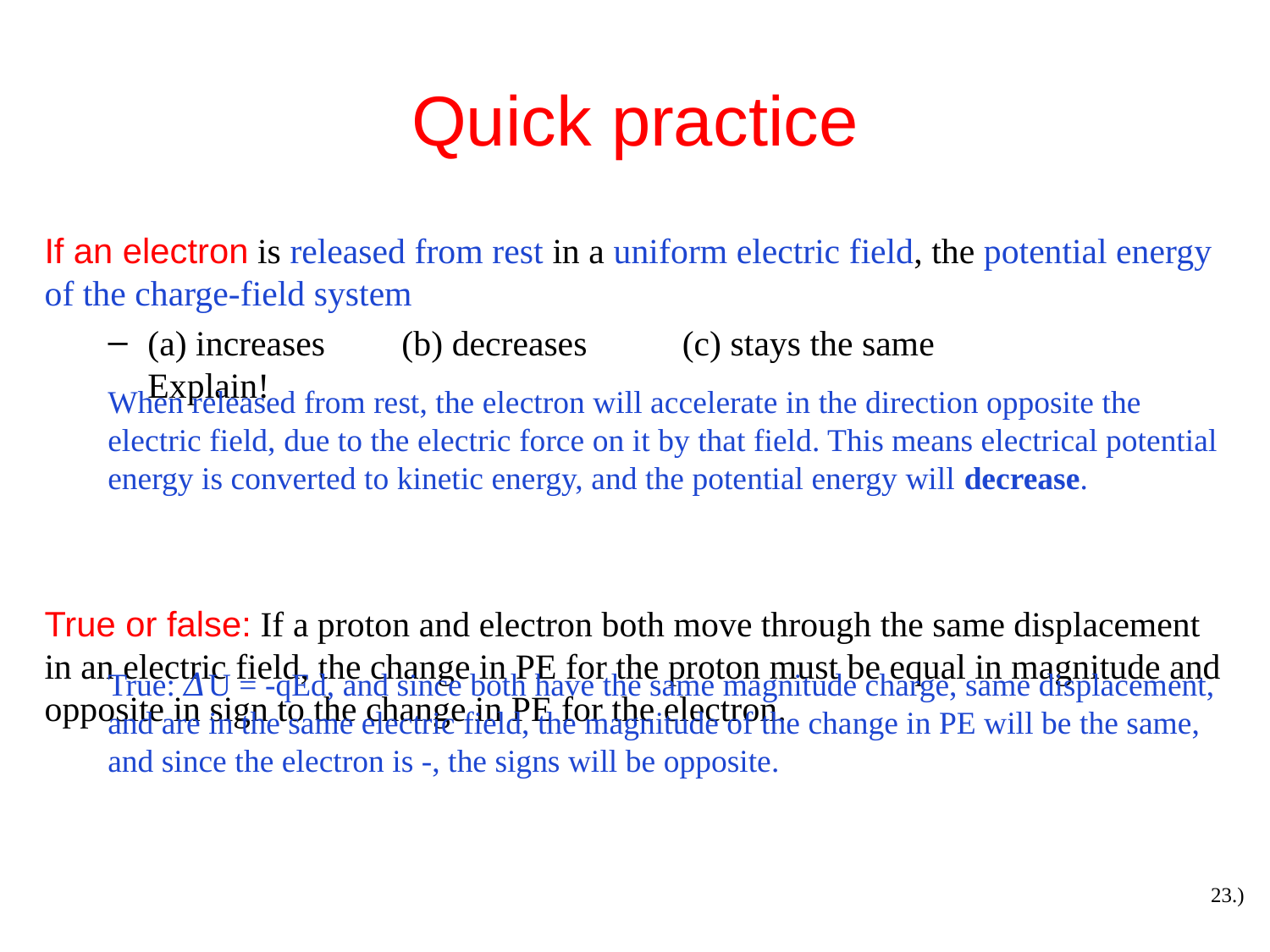

# Quick practice
If an electron is released from rest in a uniform electric field, the potential energy of the charge-field system
(a) increases	(b) decreases	   (c) stays the same		Explain!

True or false: If a proton and electron both move through the same displacement in an electric field, the change in PE for the proton must be equal in magnitude and opposite in sign to the change in PE for the electron.
When released from rest, the electron will accelerate in the direction opposite the electric field, due to the electric force on it by that field. This means electrical potential energy is converted to kinetic energy, and the potential energy will decrease.
True: 𝛥U = -qEd, and since both have the same magnitude charge, same displacement, and are in the same electric field, the magnitude of the change in PE will be the same, and since the electron is -, the signs will be opposite.
23.)